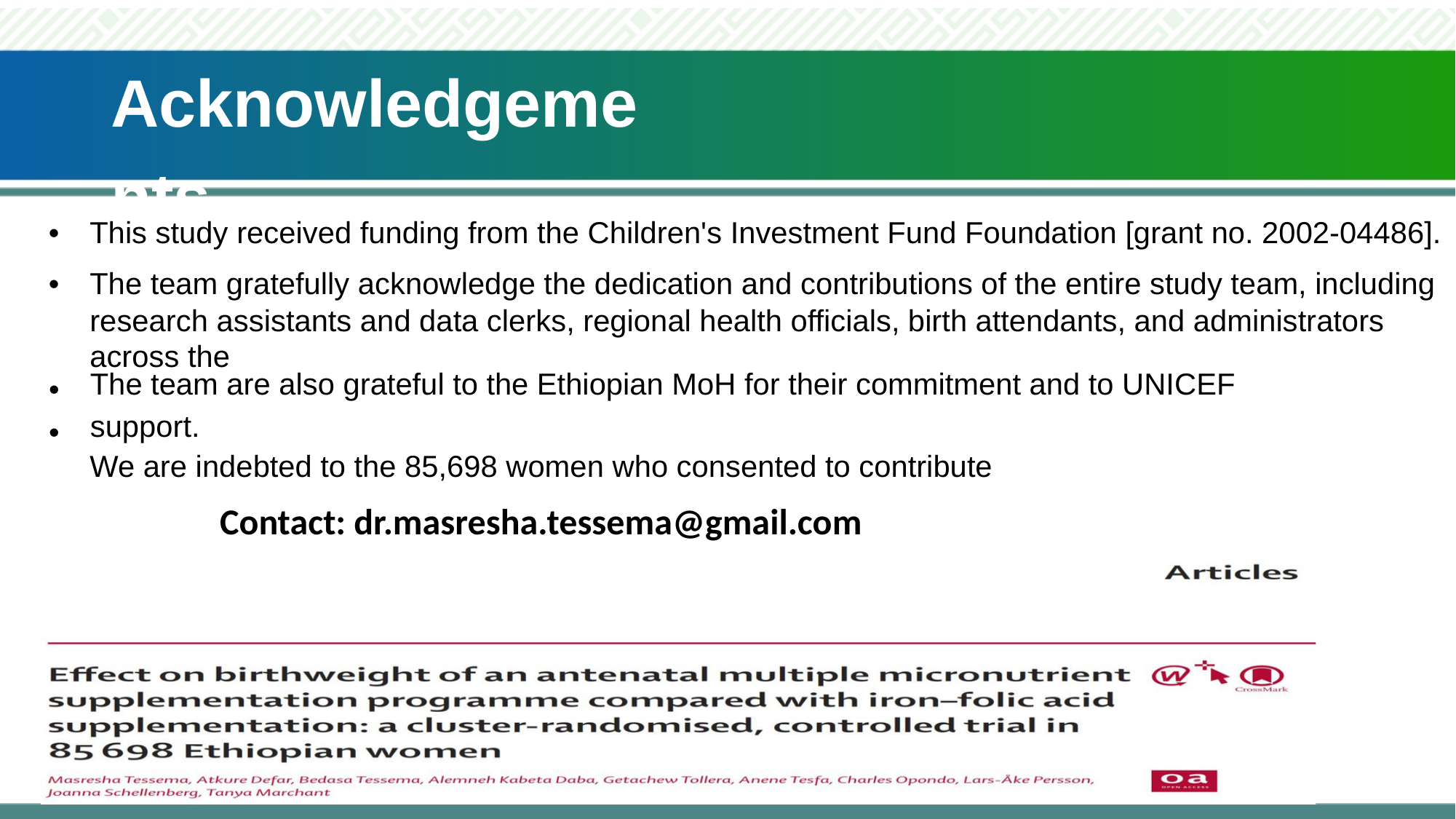

Acknowledgements
• •
This study received funding from the Children's Investment Fund Foundation [grant no. 2002-04486].
The team gratefully acknowledge the dedication and contributions of the entire study team, including
research assistants and data clerks, regional health officials, birth attendants, and administrators across the

We are indebted to the 85,698 women who consented to contribute
The team are also grateful to the Ethiopian MoH for their commitment and to UNICEF support.
• •

Contact: dr.masresha.tessema@gmail.com